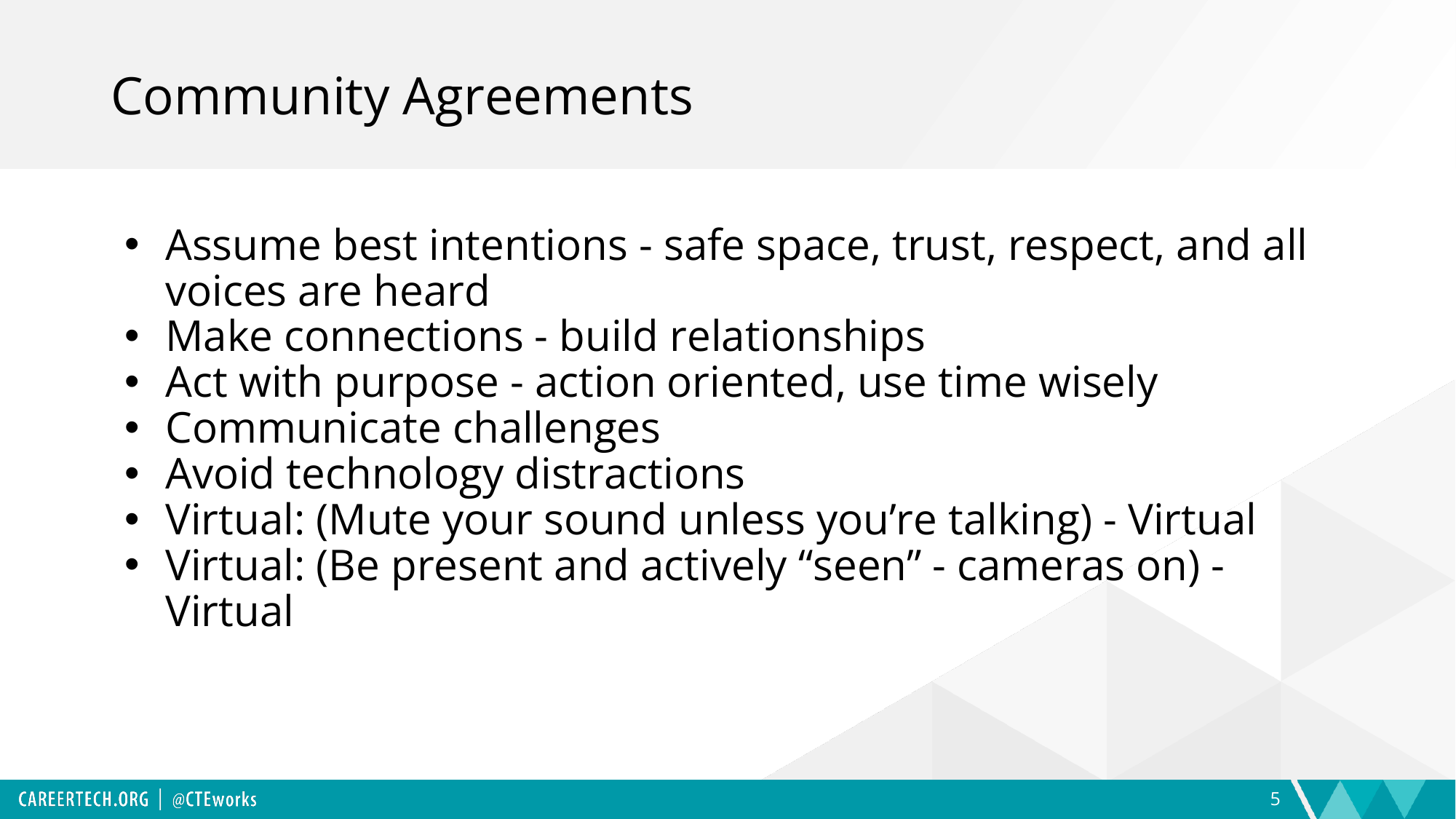

# Community Agreements
Assume best intentions - safe space, trust, respect, and all voices are heard
Make connections - build relationships
Act with purpose - action oriented, use time wisely
Communicate challenges
Avoid technology distractions
Virtual: (Mute your sound unless you’re talking) - Virtual
Virtual: (Be present and actively “seen” - cameras on) - Virtual
5